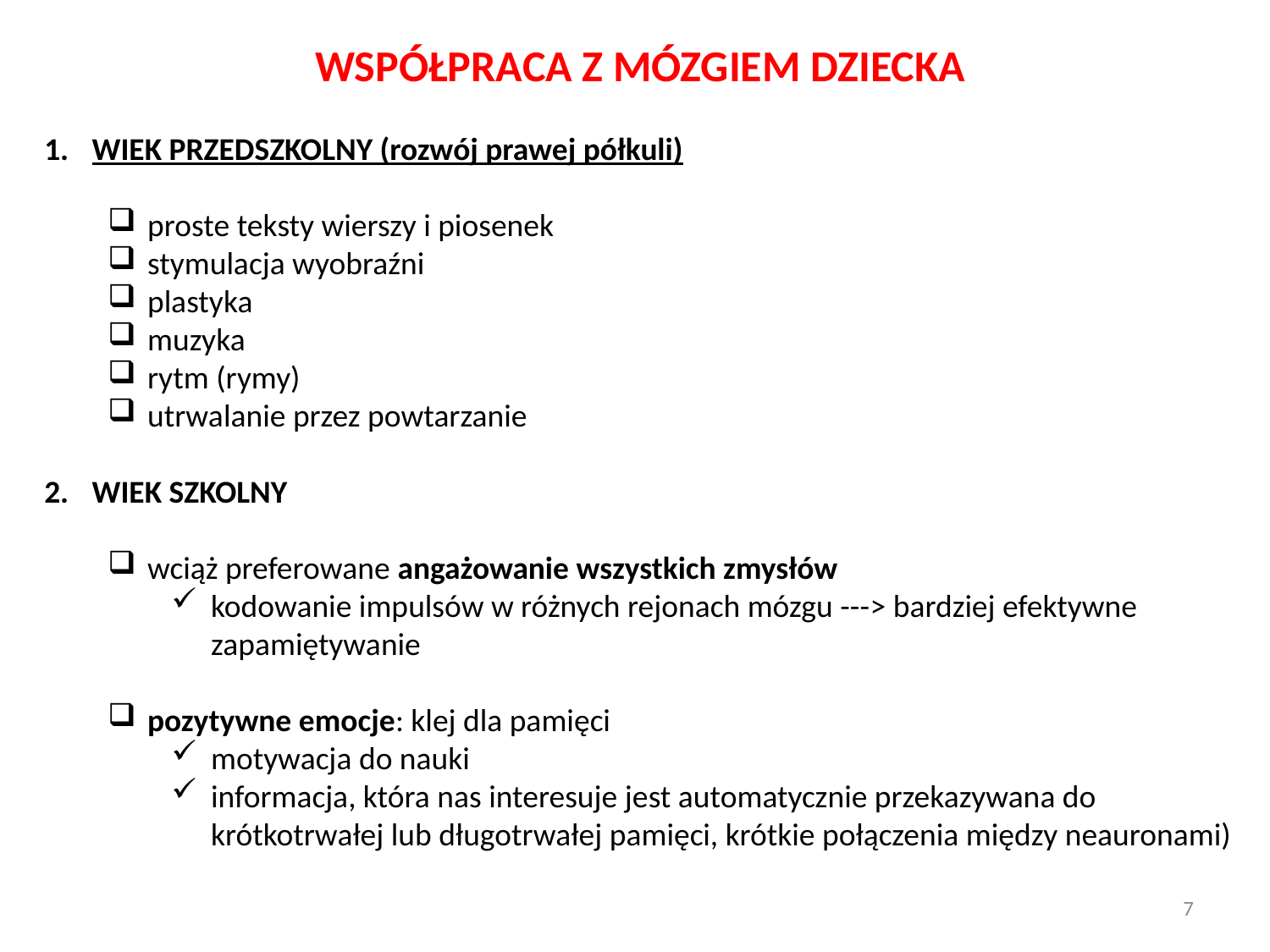

WSPÓŁPRACA Z MÓZGIEM DZIECKA

WIEK PRZEDSZKOLNY (rozwój prawej półkuli)

proste teksty wierszy i piosenek
stymulacja wyobraźni
plastyka
muzyka
rytm (rymy)
utrwalanie przez powtarzanie

WIEK SZKOLNY

wciąż preferowane angażowanie wszystkich zmysłów
kodowanie impulsów w różnych rejonach mózgu ---> bardziej efektywne zapamiętywanie

pozytywne emocje: klej dla pamięci
motywacja do nauki
informacja, która nas interesuje jest automatycznie przekazywana do krótkotrwałej lub długotrwałej pamięci, krótkie połączenia między neauronami)

7